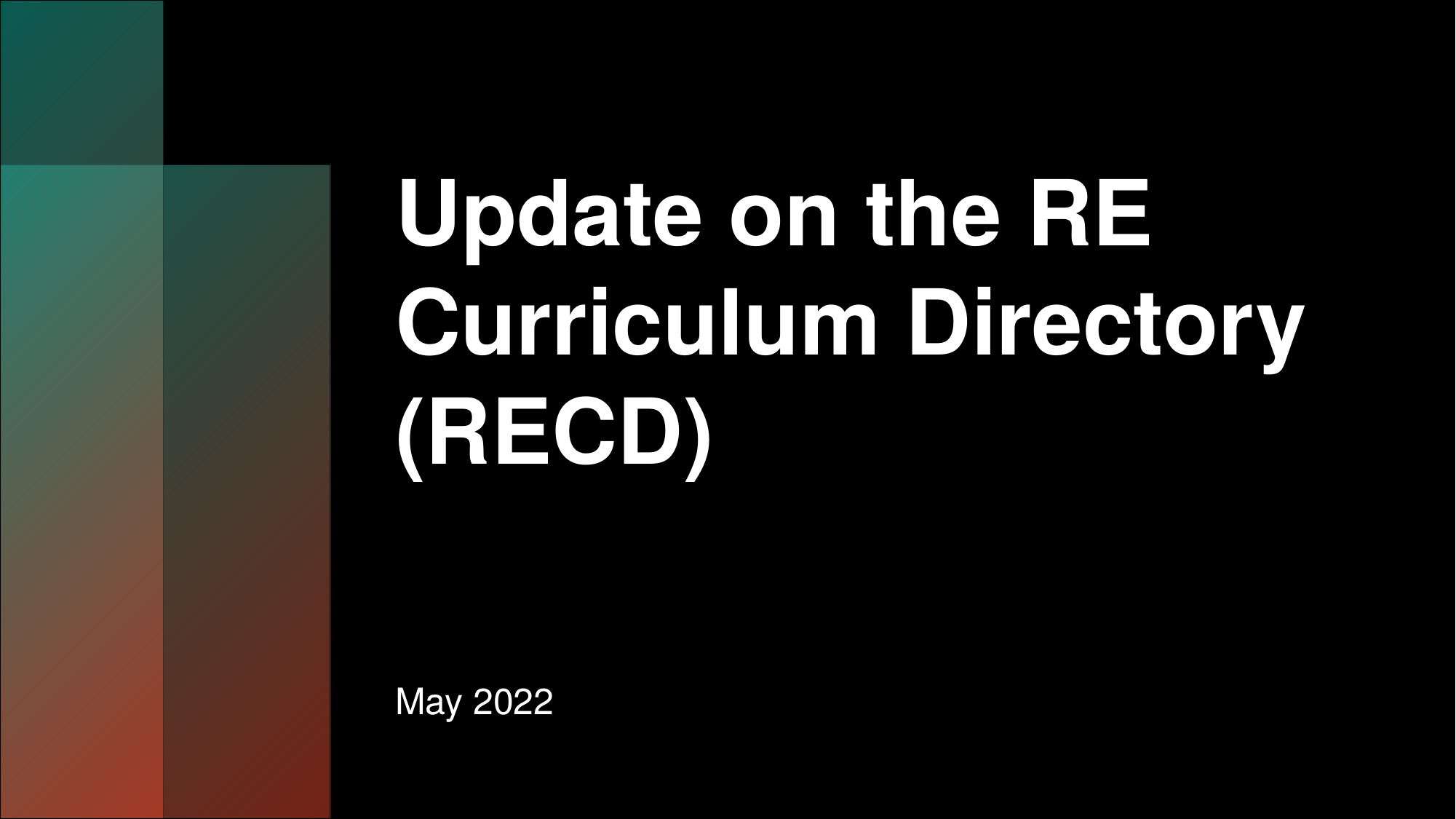

# Update on the RE Curriculum Directory (RECD)
May 2022